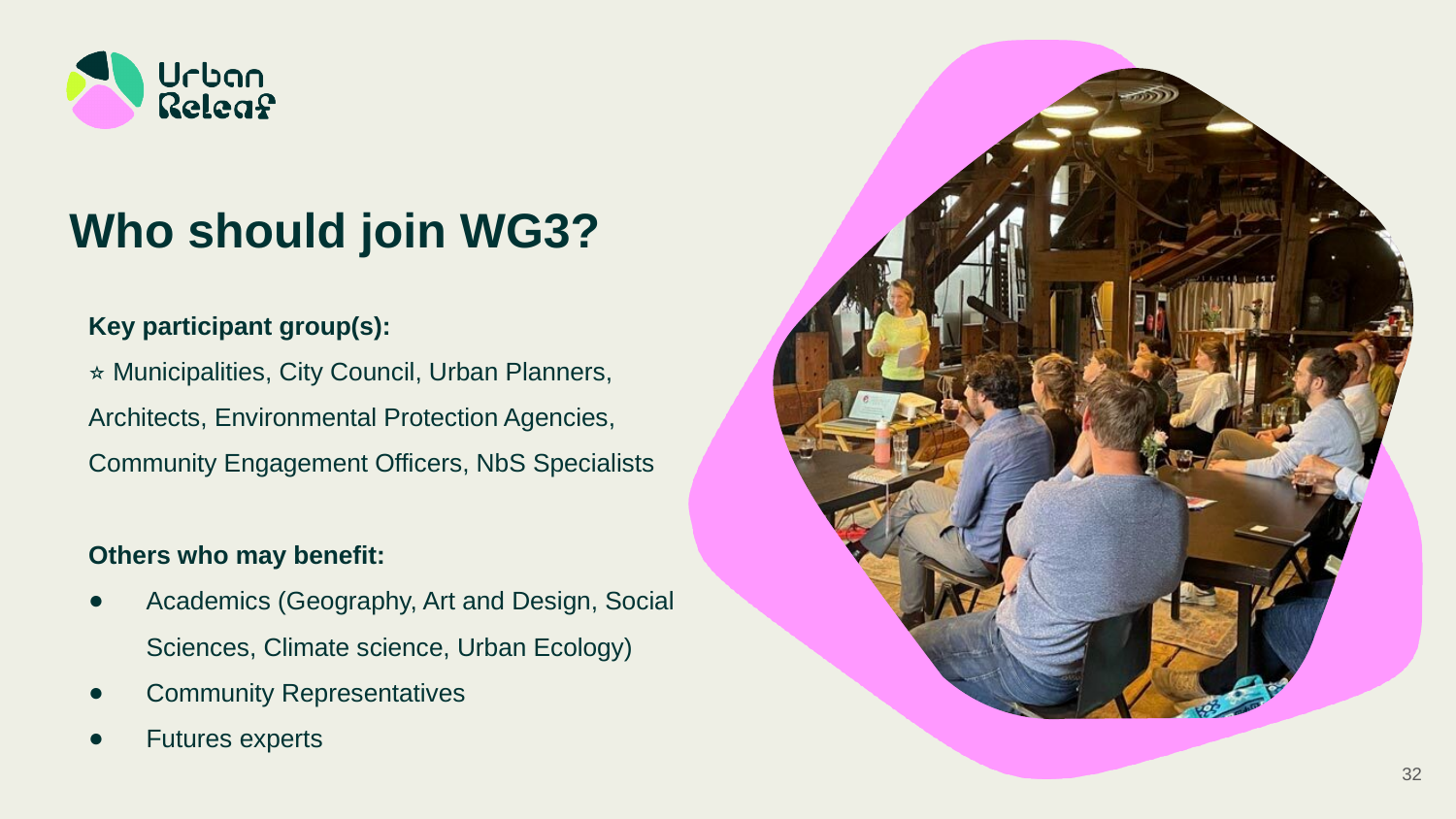

# Who should join WG3?
Key participant group(s):
⭐ Municipalities, City Council, Urban Planners, Architects, Environmental Protection Agencies, Community Engagement Officers, NbS Specialists

Others who may benefit:
Academics (Geography, Art and Design, Social Sciences, Climate science, Urban Ecology)
Community Representatives
Futures experts

32